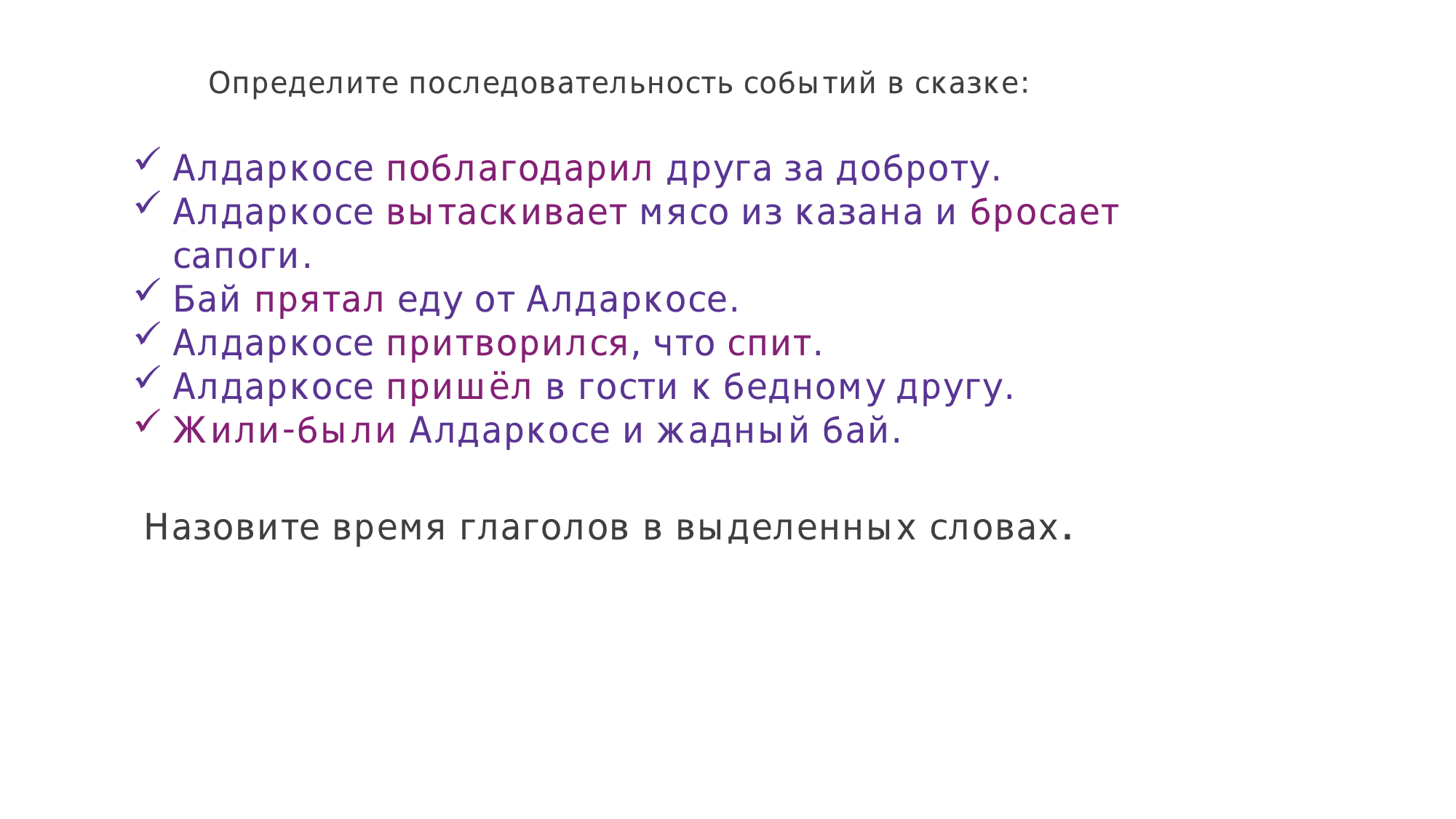

Определите последовательность событий в сказке:
Алдаркосе поблагодарил друга за доброту.
Алдаркосе вытаскивает мясо из казана и бросает сапоги.
Бай прятал еду от Алдаркосе.
Алдаркосе притворился, что спит.
Алдаркосе пришёл в гости к бедному другу.
Жили-были Алдаркосе и жадный бай.
Назовите время глаголов в выделенных словах.